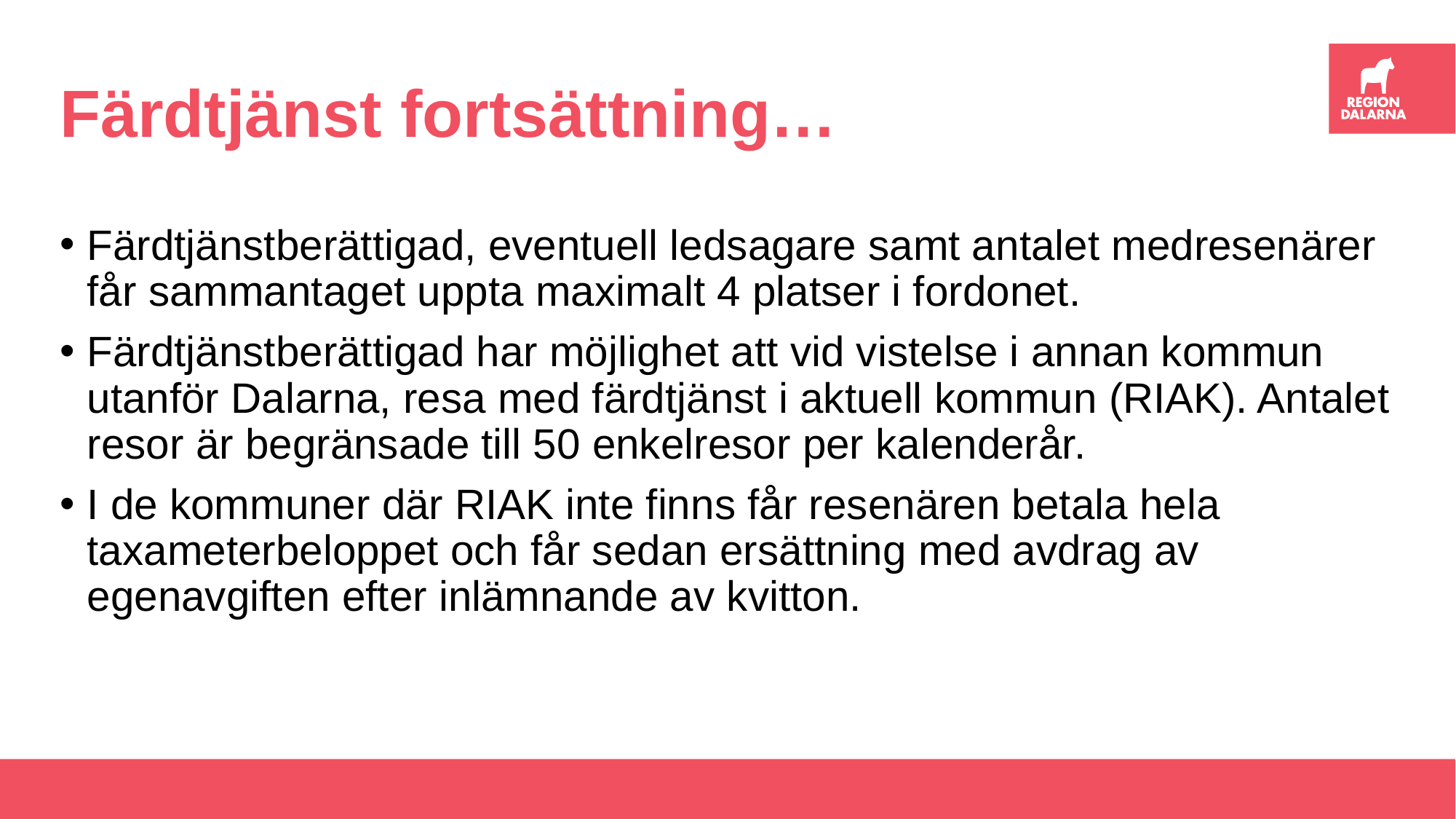

# Färdtjänst fortsättning…
Färdtjänstberättigad, eventuell ledsagare samt antalet medresenärer får sammantaget uppta maximalt 4 platser i fordonet.
Färdtjänstberättigad har möjlighet att vid vistelse i annan kommun utanför Dalarna, resa med färdtjänst i aktuell kommun (RIAK). Antalet resor är begränsade till 50 enkelresor per kalenderår.
I de kommuner där RIAK inte finns får resenären betala hela taxameterbeloppet och får sedan ersättning med avdrag av egenavgiften efter inlämnande av kvitton.